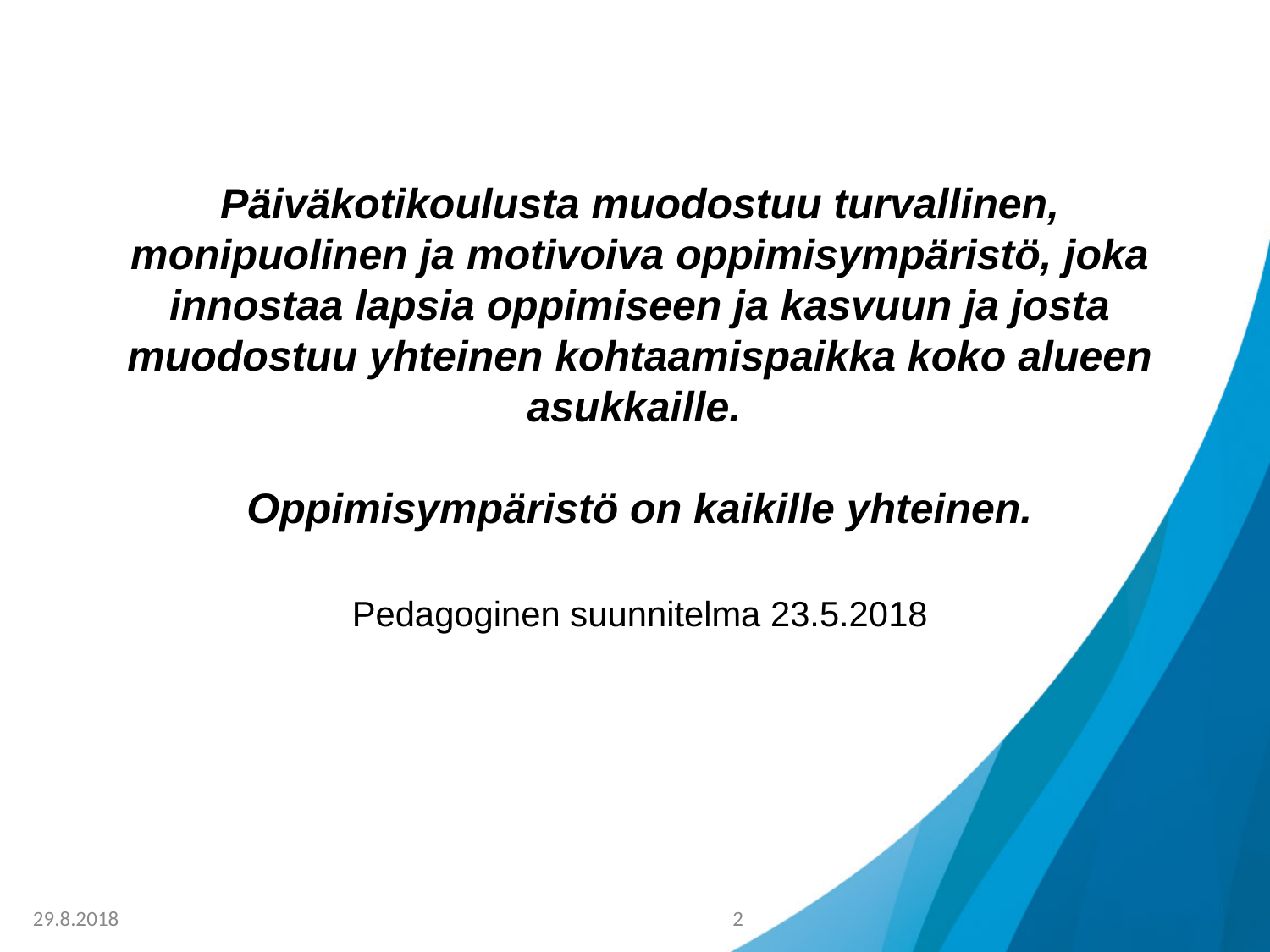

# Päiväkotikoulusta muodostuu turvallinen, monipuolinen ja motivoiva oppimisympäristö, joka innostaa lapsia oppimiseen ja kasvuun ja josta muodostuu yhteinen kohtaamispaikka koko alueen asukkaille. Oppimisympäristö on kaikille yhteinen. Pedagoginen suunnitelma 23.5.2018
29.8.2018

2